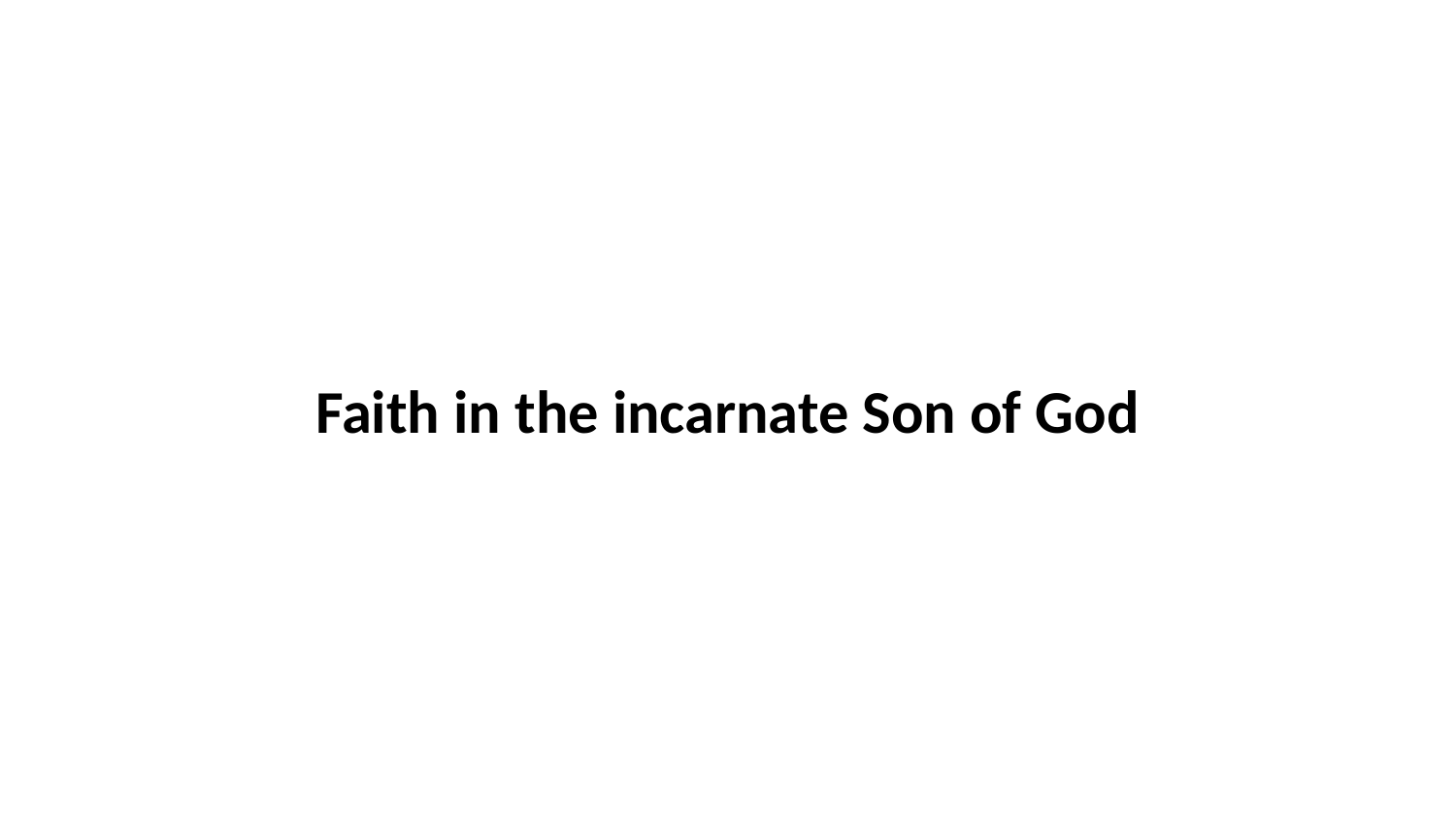

Faith in the incarnate Son of God